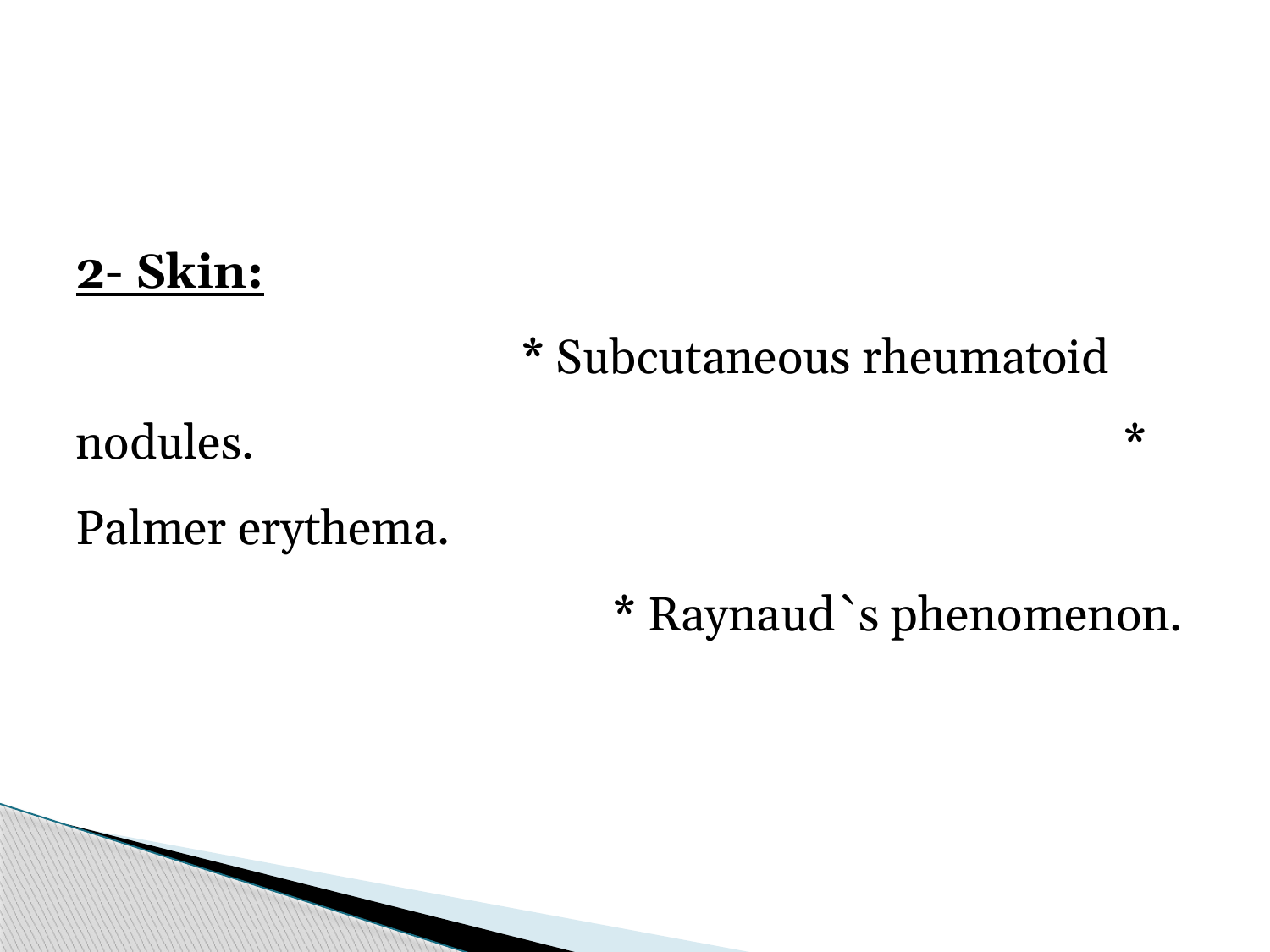

#
2- Skin:                                                                                                                         * Subcutaneous rheumatoid nodules.                                                                            * Palmer erythema.                                                                                                                 * Raynaud`s phenomenon.